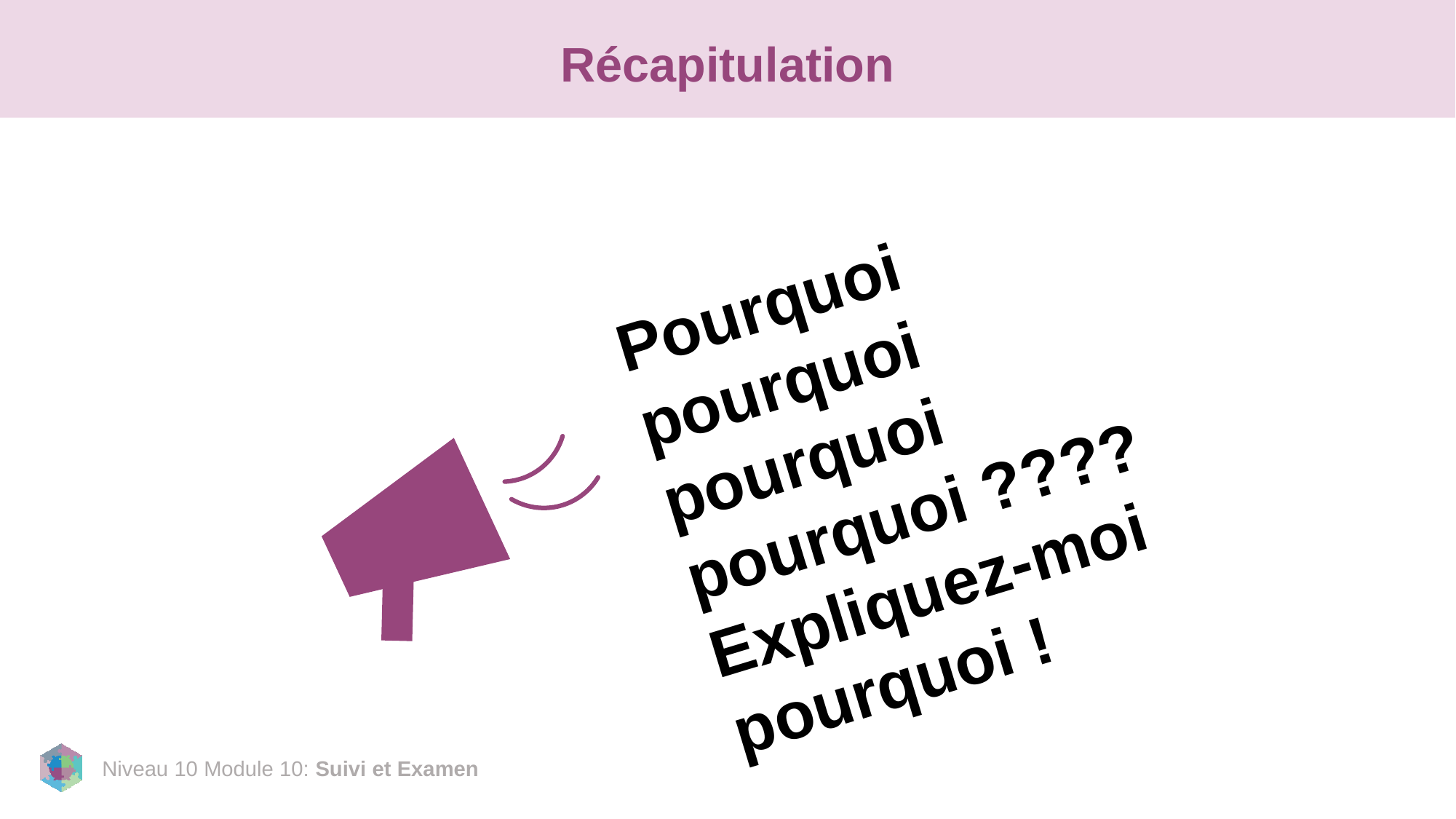

# Récapitulation
Pourquoi pourquoi pourquoi pourquoi ????
Expliquez-moi pourquoi !